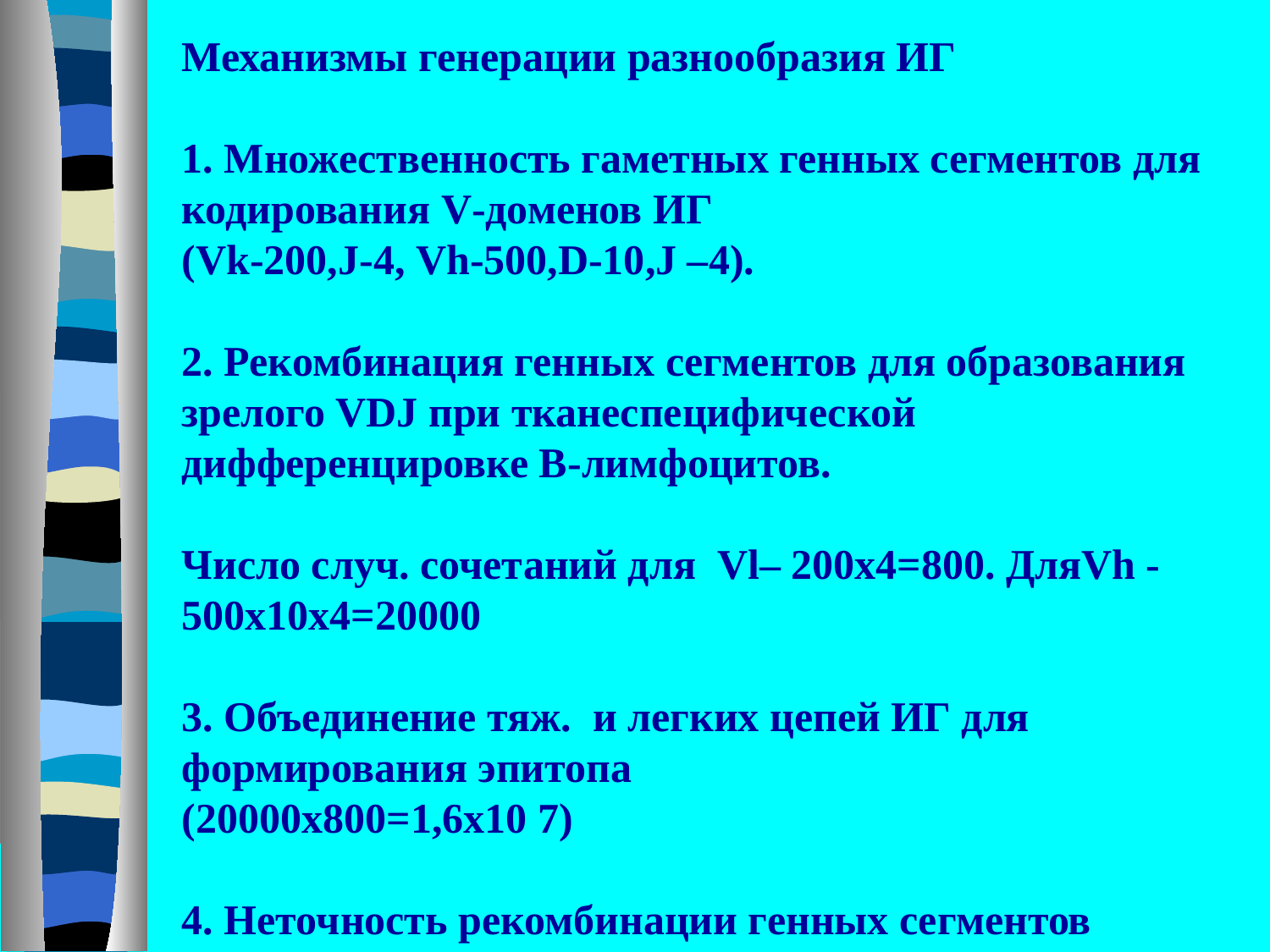

Механизмы генерации разнообразия ИГ

1. Множественность гаметных генных сегментов для кодирования V-доменов ИГ
(Vk-200,J-4, Vh-500,D-10,J –4).

2. Рекомбинация генных сегментов для образования зрелого VDJ при тканеспецифической дифференцировке В-лимфоцитов.

Число случ. сочетаний для  Vl– 200х4=800. ДляVh -  500х10х4=20000

3. Объединение тяж.  и легких цепей ИГ для формирования эпитопа
(20000х800=1,6х10 7)

4. Неточность рекомбинации генных сегментов